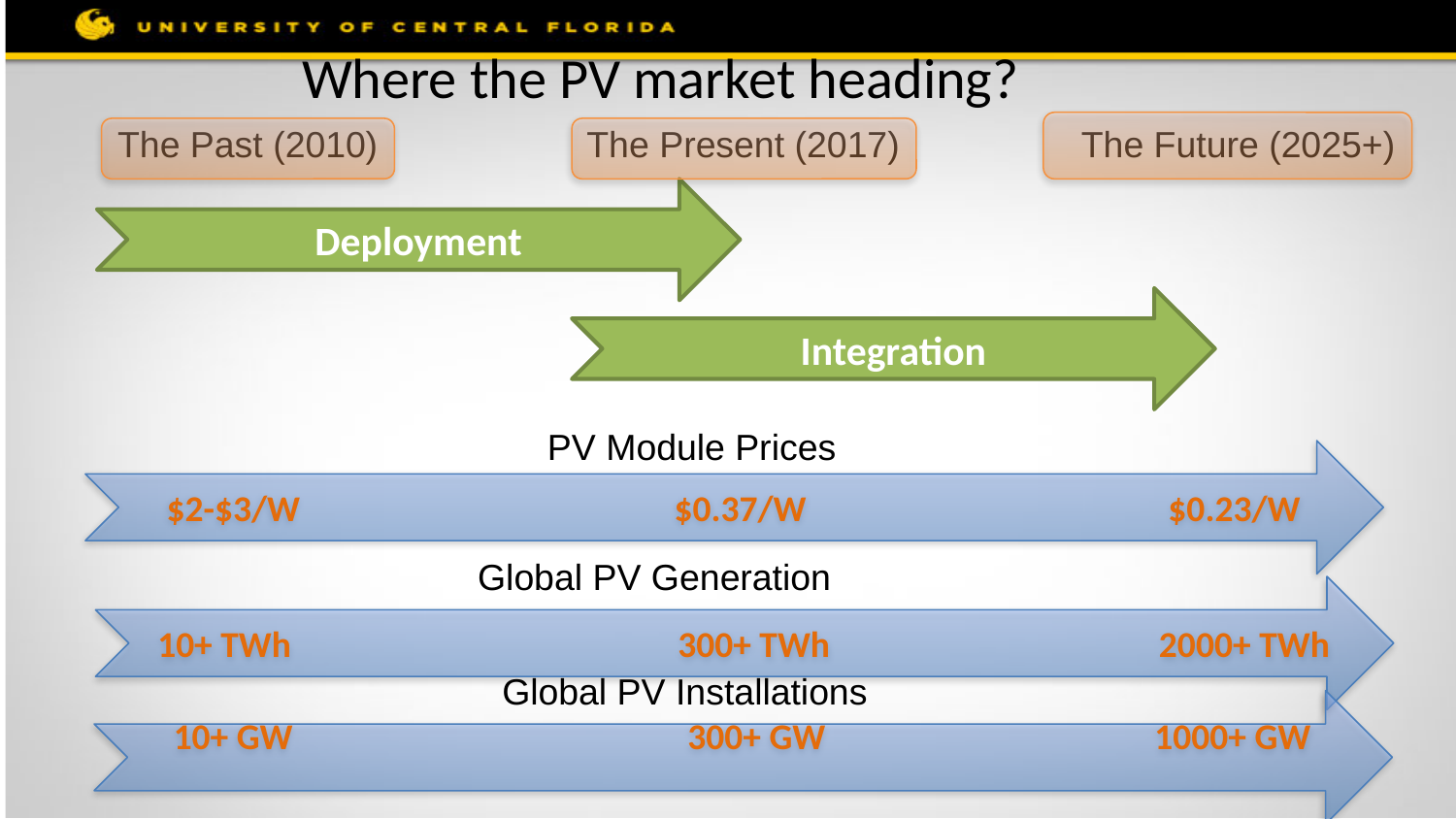

# Where the PV market heading?

The Past (2010)
The Present (2017)
The Future (2025+)

Deployment
Integration
PV Module Prices
$2-$3/W	                                            $0.37/W                                            $0.23/W
Global PV Generation
10+ TWh                                               300+ TWh                                        2000+ TWh
Global PV Installations
10+ GW                                                300+ GW                                        1000+ GW